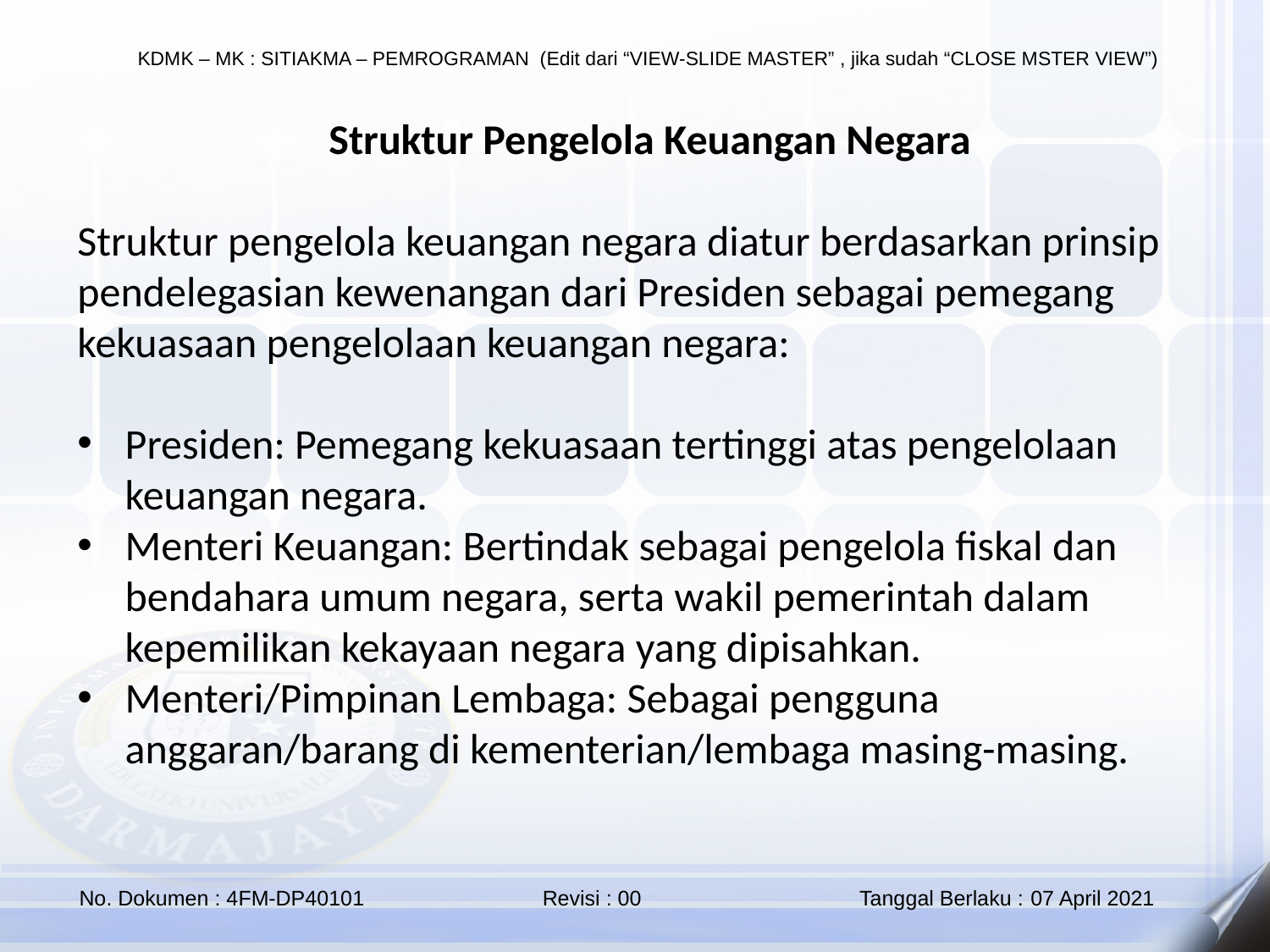

Struktur Pengelola Keuangan Negara

Struktur pengelola keuangan negara diatur berdasarkan prinsip pendelegasian kewenangan dari Presiden sebagai pemegang kekuasaan pengelolaan keuangan negara:

Presiden: Pemegang kekuasaan tertinggi atas pengelolaan keuangan negara.
Menteri Keuangan: Bertindak sebagai pengelola fiskal dan bendahara umum negara, serta wakil pemerintah dalam kepemilikan kekayaan negara yang dipisahkan.
Menteri/Pimpinan Lembaga: Sebagai pengguna anggaran/barang di kementerian/lembaga masing-masing.